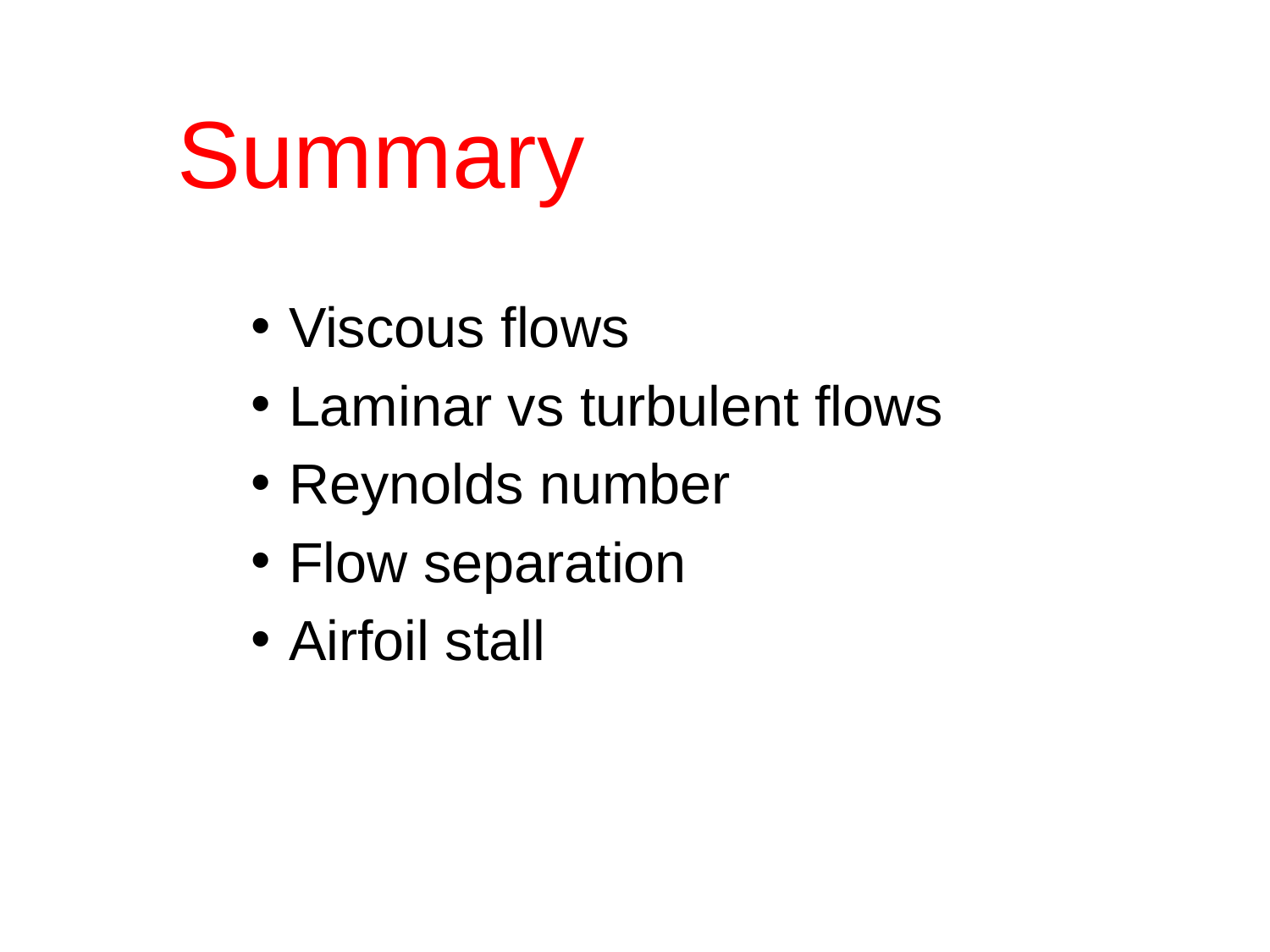

Summary
Viscous flows
Laminar vs turbulent flows
Reynolds number
Flow separation
Airfoil stall